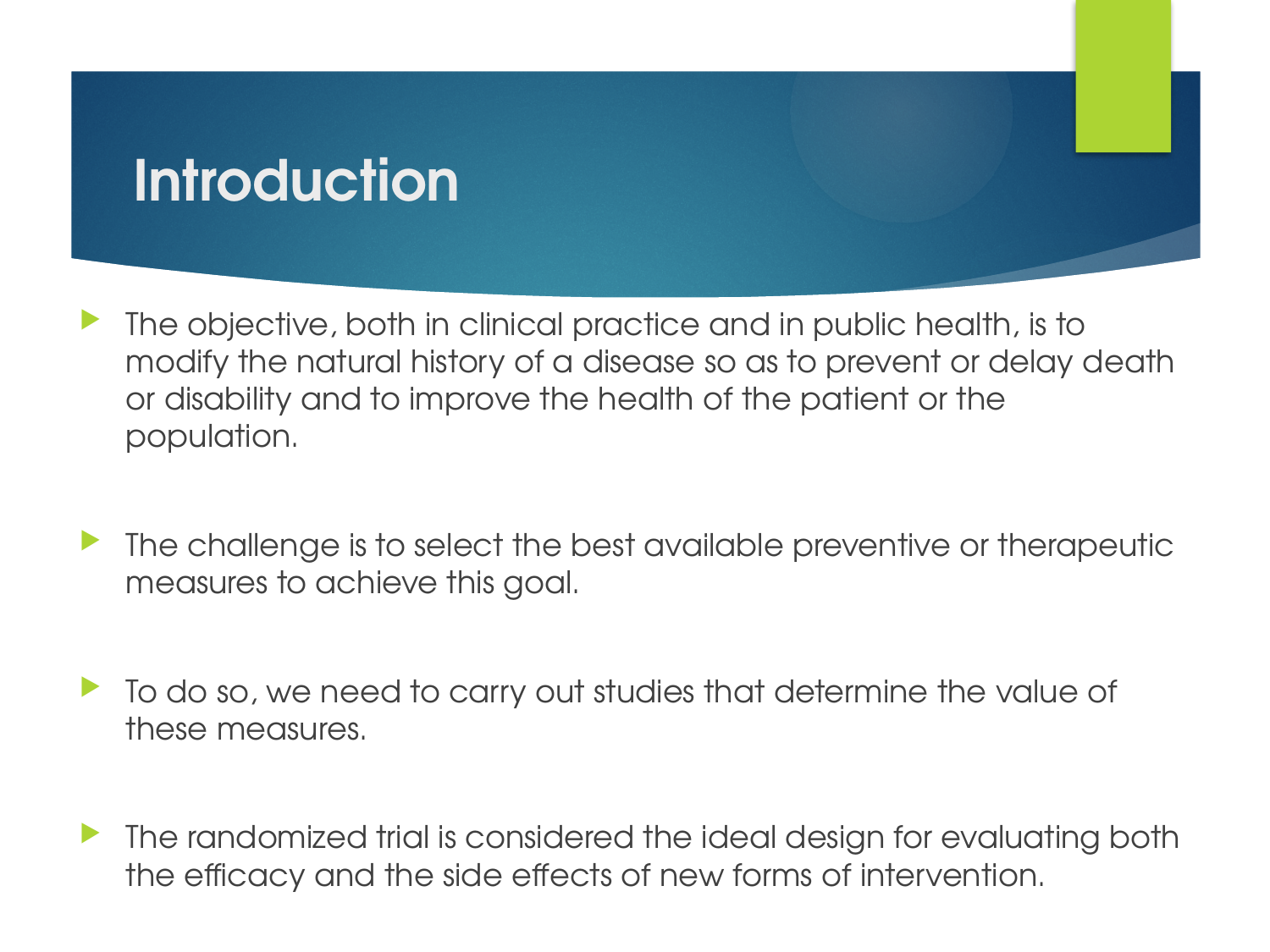

# Introduction
The objective, both in clinical practice and in public health, is to modify the natural history of a disease so as to prevent or delay death or disability and to improve the health of the patient or the population.

The challenge is to select the best available preventive or therapeutic measures to achieve this goal.

To do so, we need to carry out studies that determine the value of these measures.

The randomized trial is considered the ideal design for evaluating both the efficacy and the side effects of new forms of intervention.